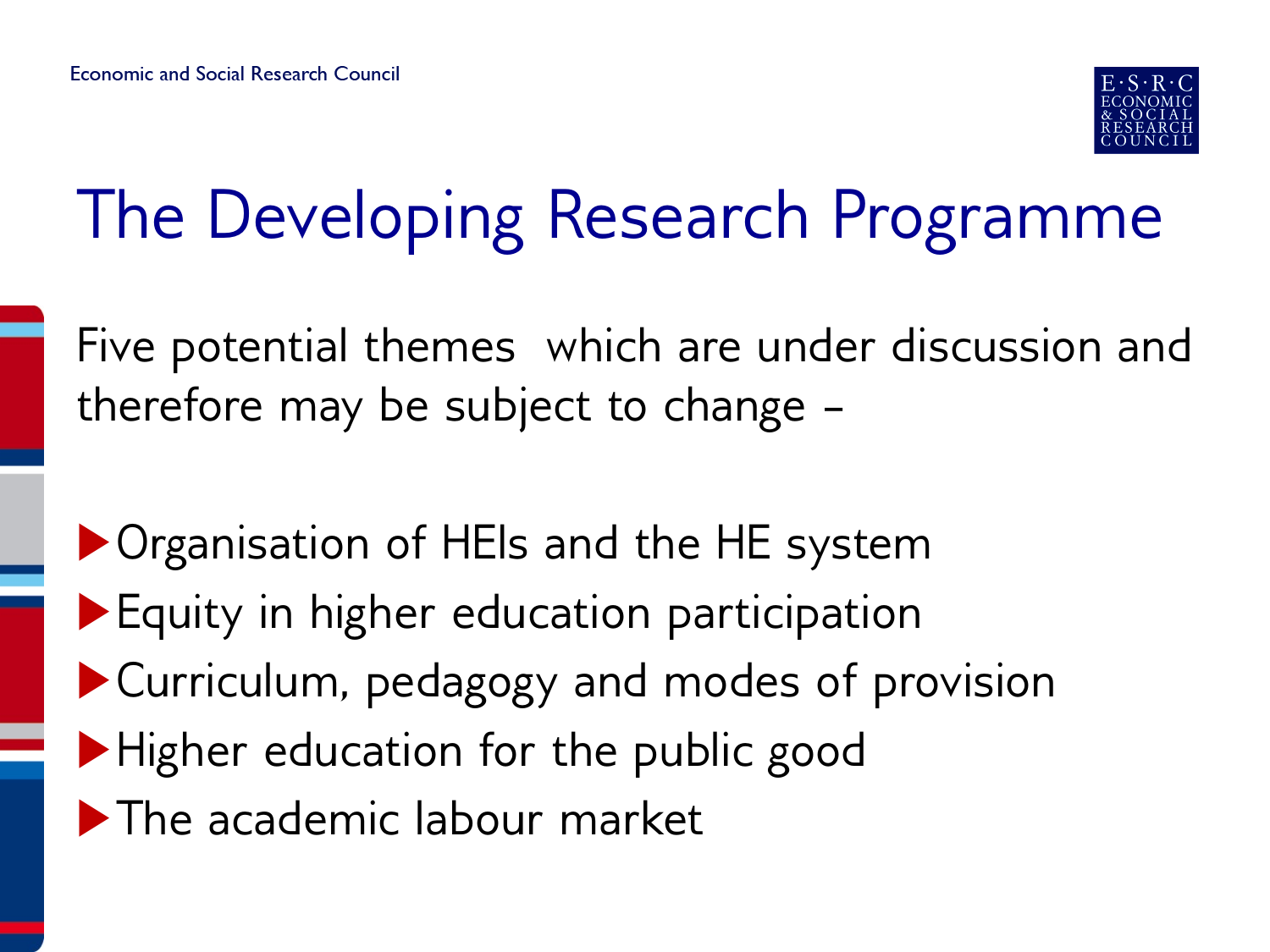

# The Developing Research Programme
Five potential themes  which are under discussion and therefore may be subject to change –

Organisation of HEIs and the HE system
Equity in higher education participation
Curriculum, pedagogy and modes of provision
Higher education for the public good
The academic labour market